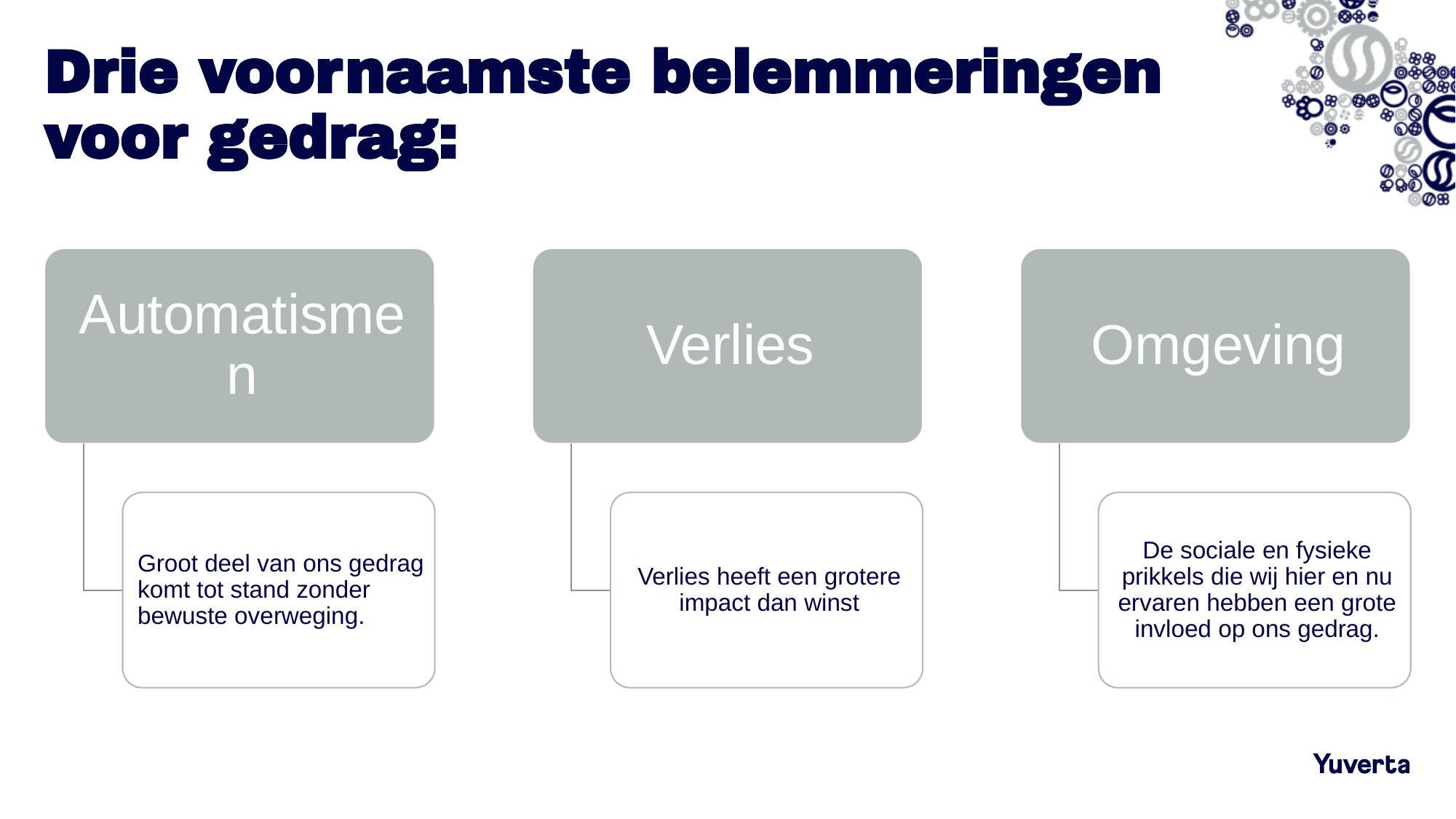

# Drie voornaamste belemmeringen voor gedrag:
Automatismen
Groot deel van ons gedrag komt tot stand zonder bewuste overweging.
Verlies
Verlies heeft een grotere impact dan winst
Omgeving
De sociale en fysieke prikkels die wij hier en nu ervaren hebben een grote invloed op ons gedrag.